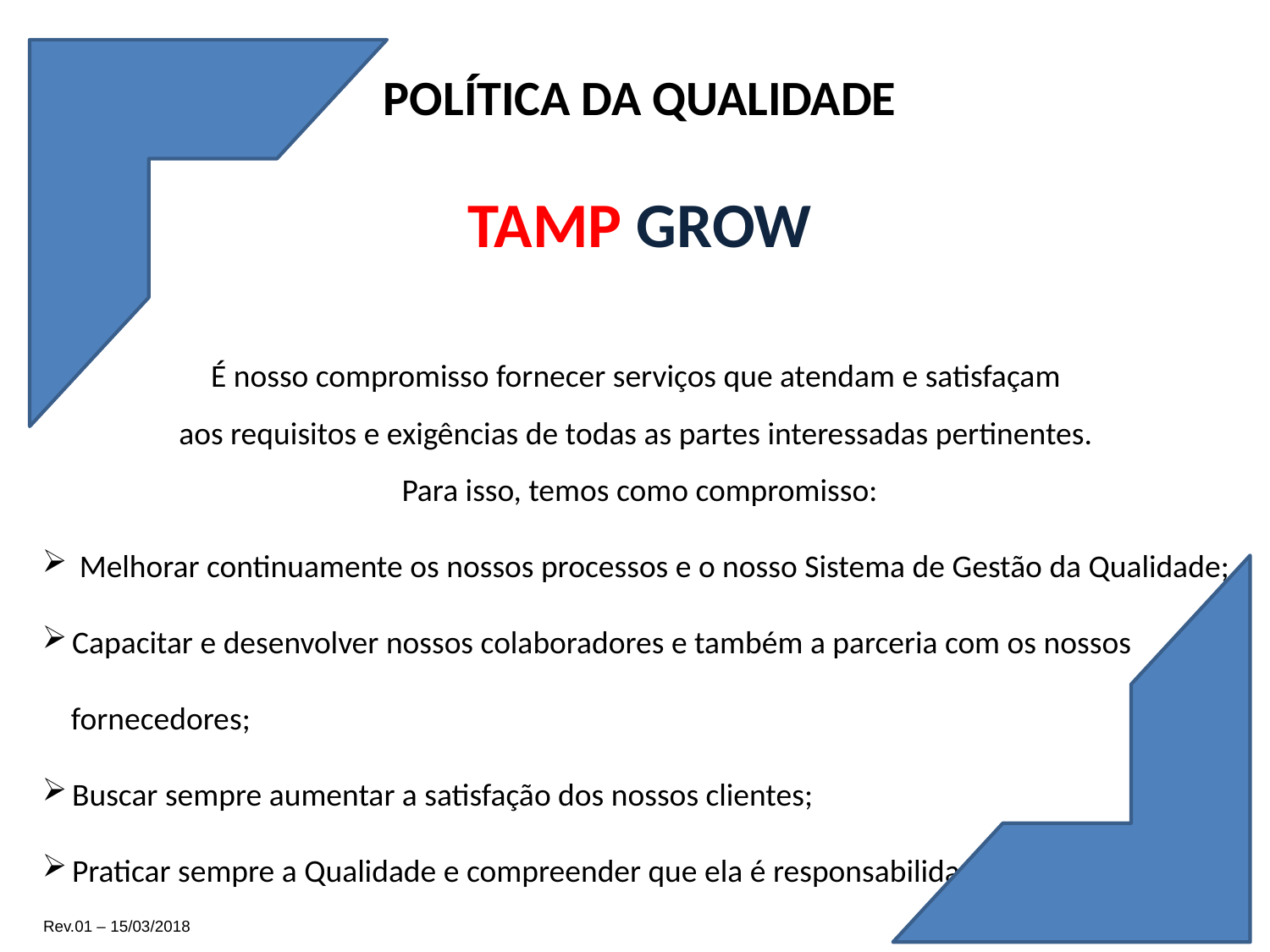

POLÍTICA DA QUALIDADE

TAMP GROW

É nosso compromisso fornecer serviços que atendam e satisfaçam
aos requisitos e exigências de todas as partes interessadas pertinentes.
Para isso, temos como compromisso:
 Melhorar continuamente os nossos processos e o nosso Sistema de Gestão da Qualidade;
Capacitar e desenvolver nossos colaboradores e também a parceria com os nossos
    fornecedores;
Buscar sempre aumentar a satisfação dos nossos clientes;
Praticar sempre a Qualidade e compreender que ela é responsabilidade de todos.

Rev.01 – 15/03/2018